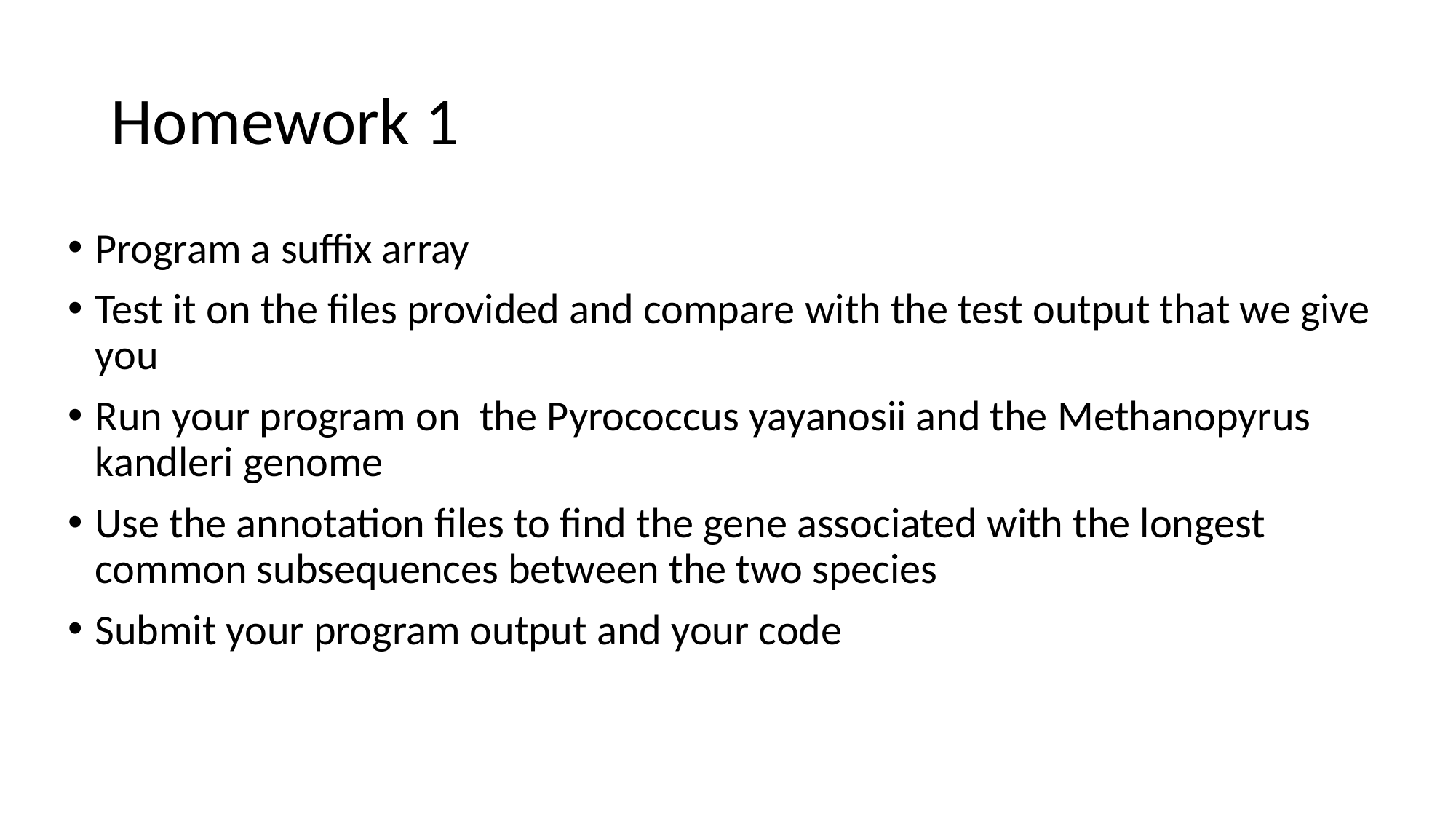

# Homework 1
Program a suffix array
Test it on the files provided and compare with the test output that we give you
Run your program on  the Pyrococcus yayanosii and the Methanopyrus kandleri genome
Use the annotation files to find the gene associated with the longest common subsequences between the two species
Submit your program output and your code